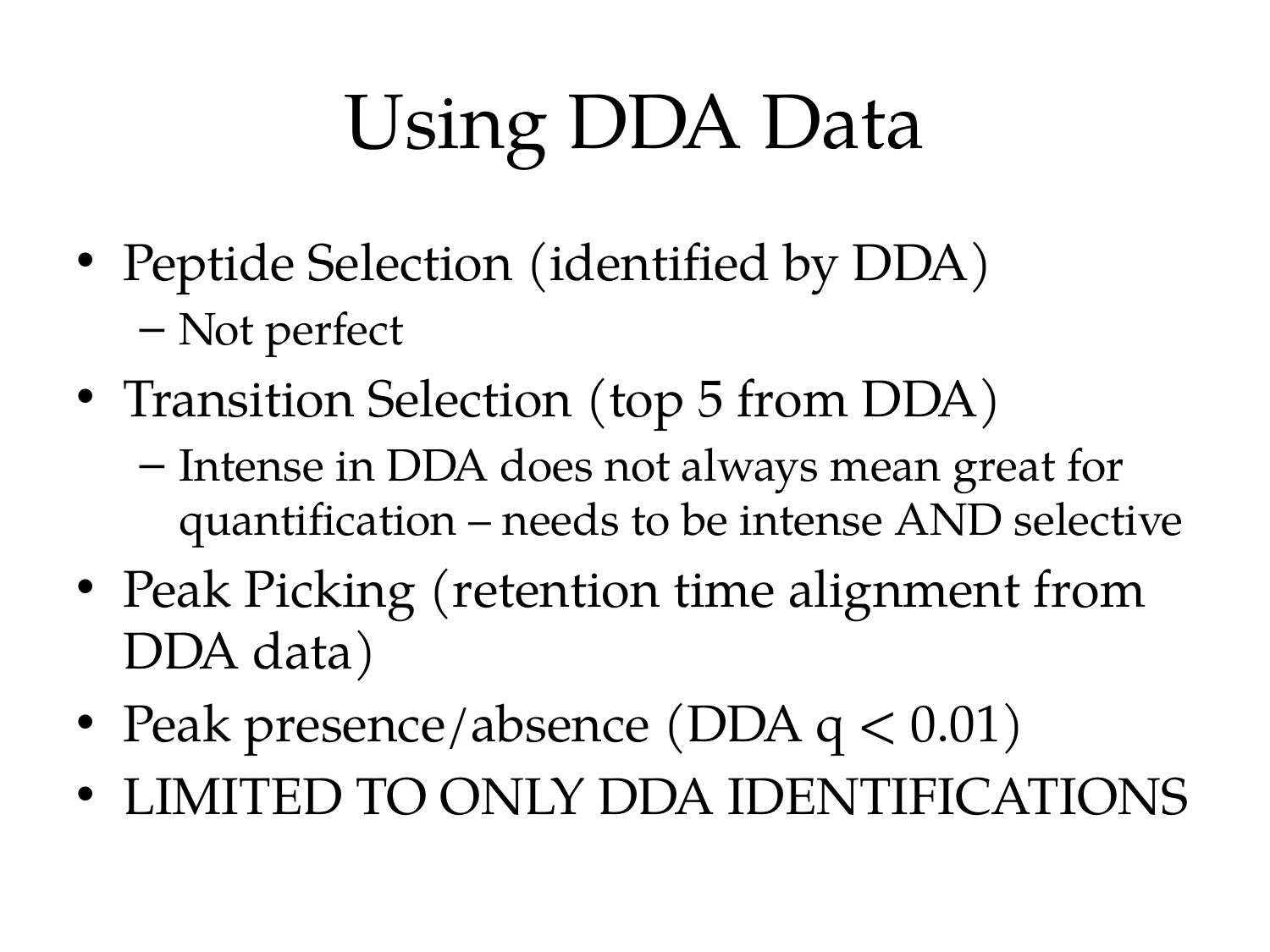

# Using DDA Data
Peptide Selection (identified by DDA)
Not perfect
Transition Selection (top 5 from DDA)
Intense in DDA does not always mean great for quantification – needs to be intense AND selective
Peak Picking (retention time alignment from DDA data)
Peak presence/absence (DDA q < 0.01)
LIMITED TO ONLY DDA IDENTIFICATIONS